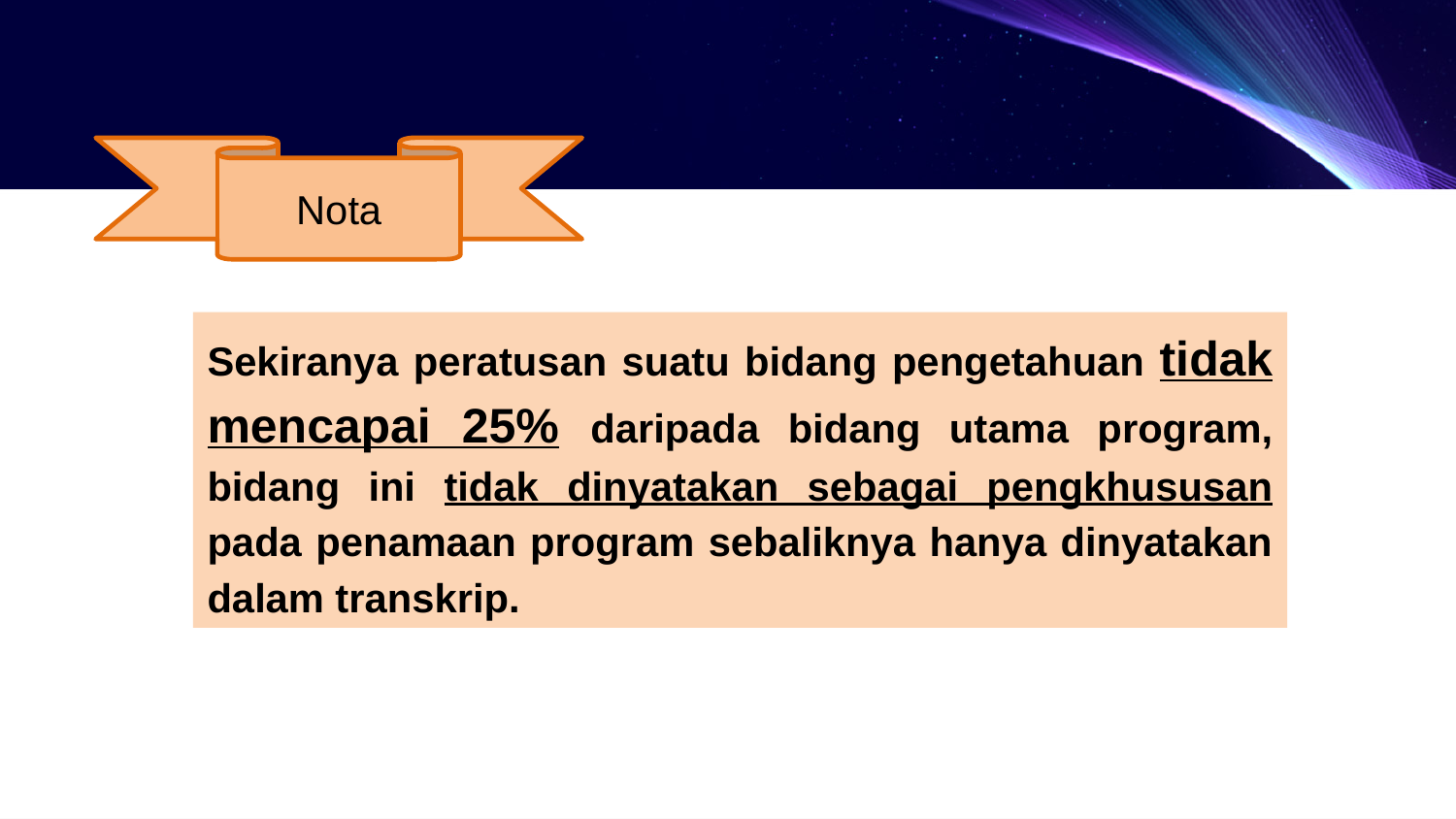

Nota
Sekiranya peratusan suatu bidang pengetahuan tidak mencapai 25% daripada bidang utama program, bidang ini tidak dinyatakan sebagai pengkhususan pada penamaan program sebaliknya hanya dinyatakan dalam transkrip.